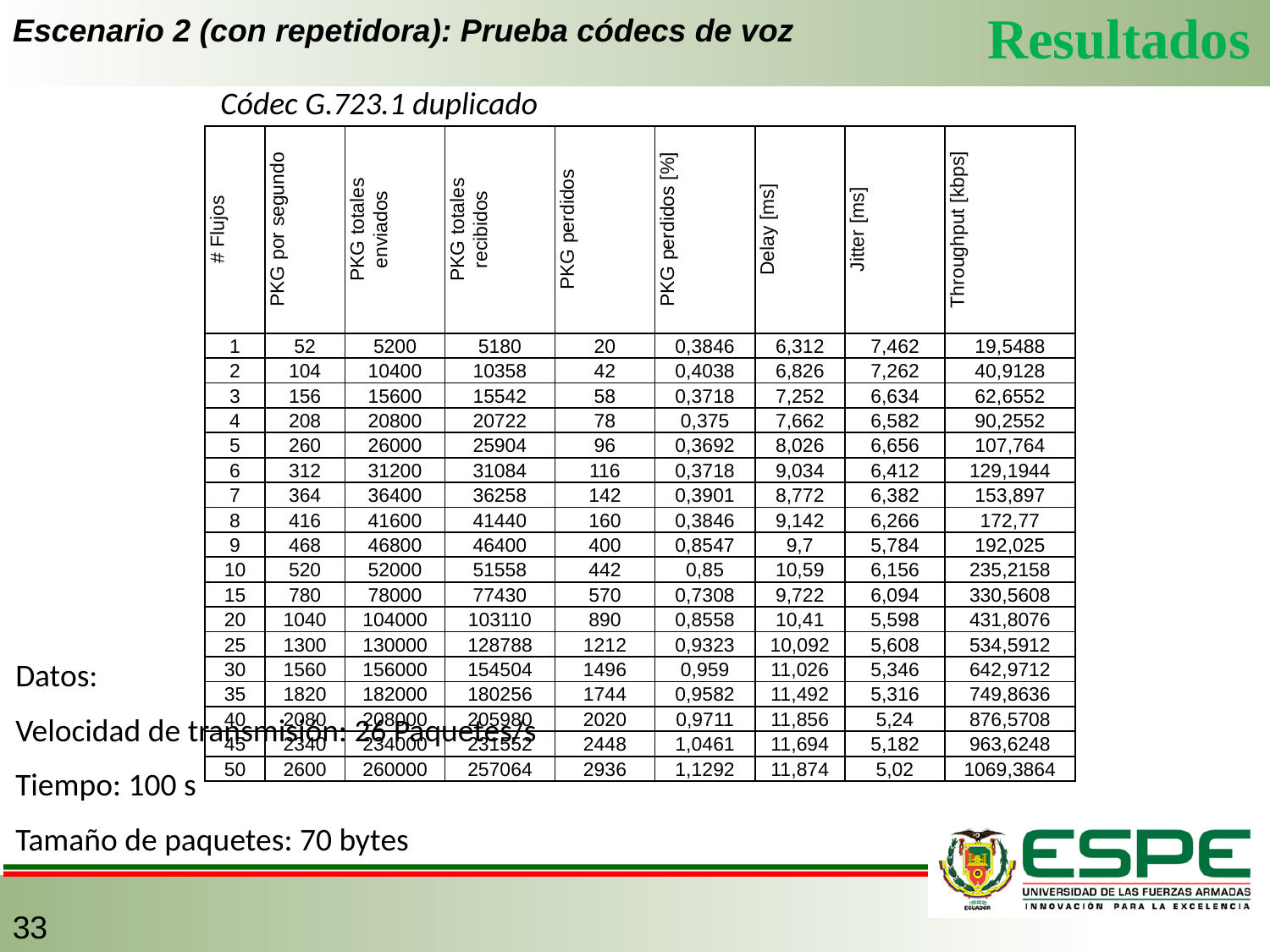

Resultados
# Escenario 2 (con repetidora): Prueba códecs de voz
Códec G.723.1 duplicado

| # Flujos | PKG por segundo | PKG totales enviados | PKG totales recibidos | PKG perdidos | PKG perdidos [%] | Delay [ms] | Jitter [ms] | Throughput [kbps] |
| --- | --- | --- | --- | --- | --- | --- | --- | --- |
| 1 | 52 | 5200 | 5180 | 20 | 0,3846 | 6,312 | 7,462 | 19,5488 |
| 2 | 104 | 10400 | 10358 | 42 | 0,4038 | 6,826 | 7,262 | 40,9128 |
| 3 | 156 | 15600 | 15542 | 58 | 0,3718 | 7,252 | 6,634 | 62,6552 |
| 4 | 208 | 20800 | 20722 | 78 | 0,375 | 7,662 | 6,582 | 90,2552 |
| 5 | 260 | 26000 | 25904 | 96 | 0,3692 | 8,026 | 6,656 | 107,764 |
| 6 | 312 | 31200 | 31084 | 116 | 0,3718 | 9,034 | 6,412 | 129,1944 |
| 7 | 364 | 36400 | 36258 | 142 | 0,3901 | 8,772 | 6,382 | 153,897 |
| 8 | 416 | 41600 | 41440 | 160 | 0,3846 | 9,142 | 6,266 | 172,77 |
| 9 | 468 | 46800 | 46400 | 400 | 0,8547 | 9,7 | 5,784 | 192,025 |
| 10 | 520 | 52000 | 51558 | 442 | 0,85 | 10,59 | 6,156 | 235,2158 |
| 15 | 780 | 78000 | 77430 | 570 | 0,7308 | 9,722 | 6,094 | 330,5608 |
| 20 | 1040 | 104000 | 103110 | 890 | 0,8558 | 10,41 | 5,598 | 431,8076 |
| 25 | 1300 | 130000 | 128788 | 1212 | 0,9323 | 10,092 | 5,608 | 534,5912 |
| 30 | 1560 | 156000 | 154504 | 1496 | 0,959 | 11,026 | 5,346 | 642,9712 |
| 35 | 1820 | 182000 | 180256 | 1744 | 0,9582 | 11,492 | 5,316 | 749,8636 |
| 40 | 2080 | 208000 | 205980 | 2020 | 0,9711 | 11,856 | 5,24 | 876,5708 |
| 45 | 2340 | 234000 | 231552 | 2448 | 1,0461 | 11,694 | 5,182 | 963,6248 |
| 50 | 2600 | 260000 | 257064 | 2936 | 1,1292 | 11,874 | 5,02 | 1069,3864 |
Datos:
Velocidad de transmisión: 26 Paquetes/s
Tiempo: 100 s
Tamaño de paquetes: 70 bytes
33